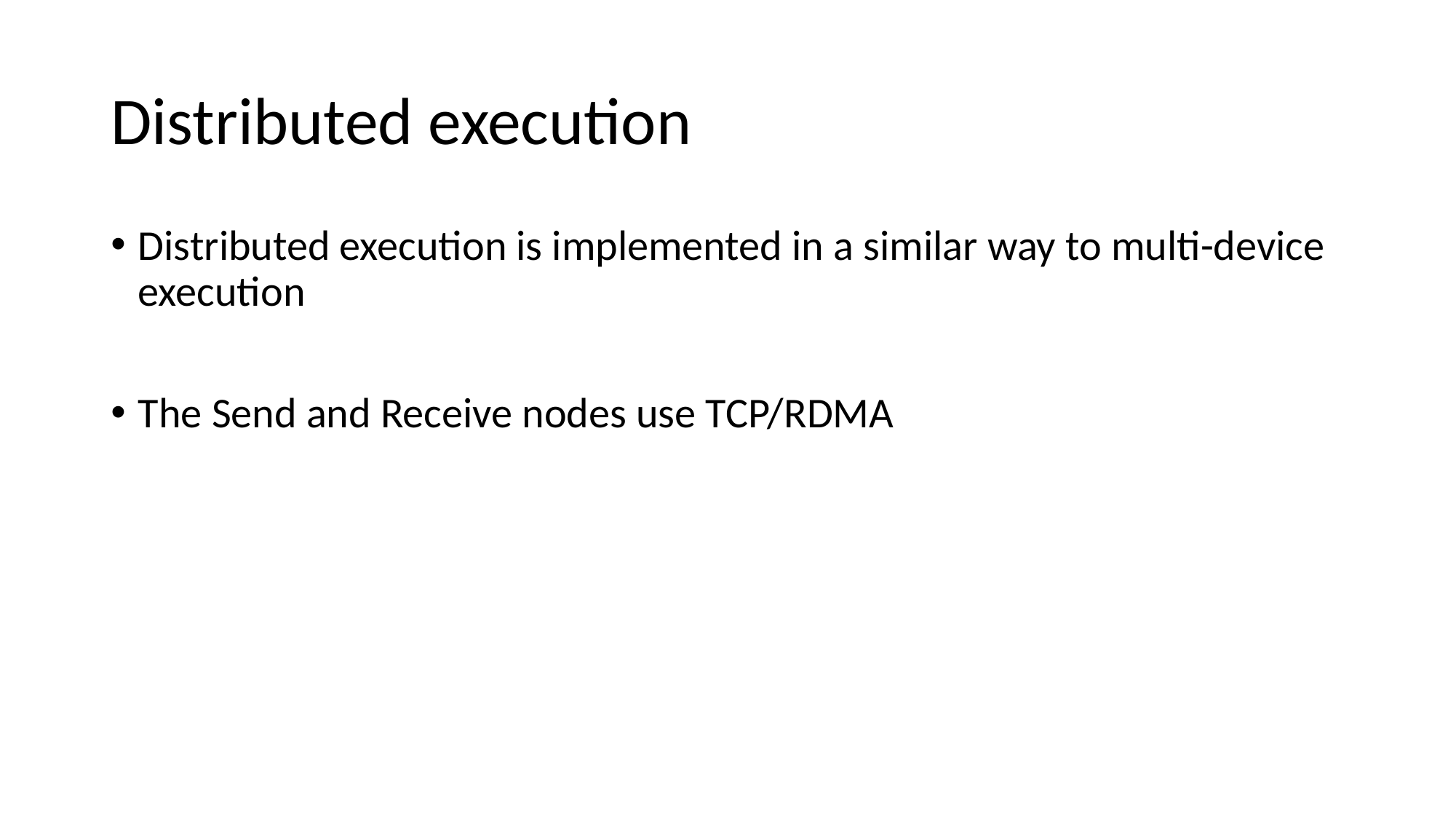

# Distributed execution
Distributed execution is implemented in a similar way to multi-device execution

The Send and Receive nodes use TCP/RDMA